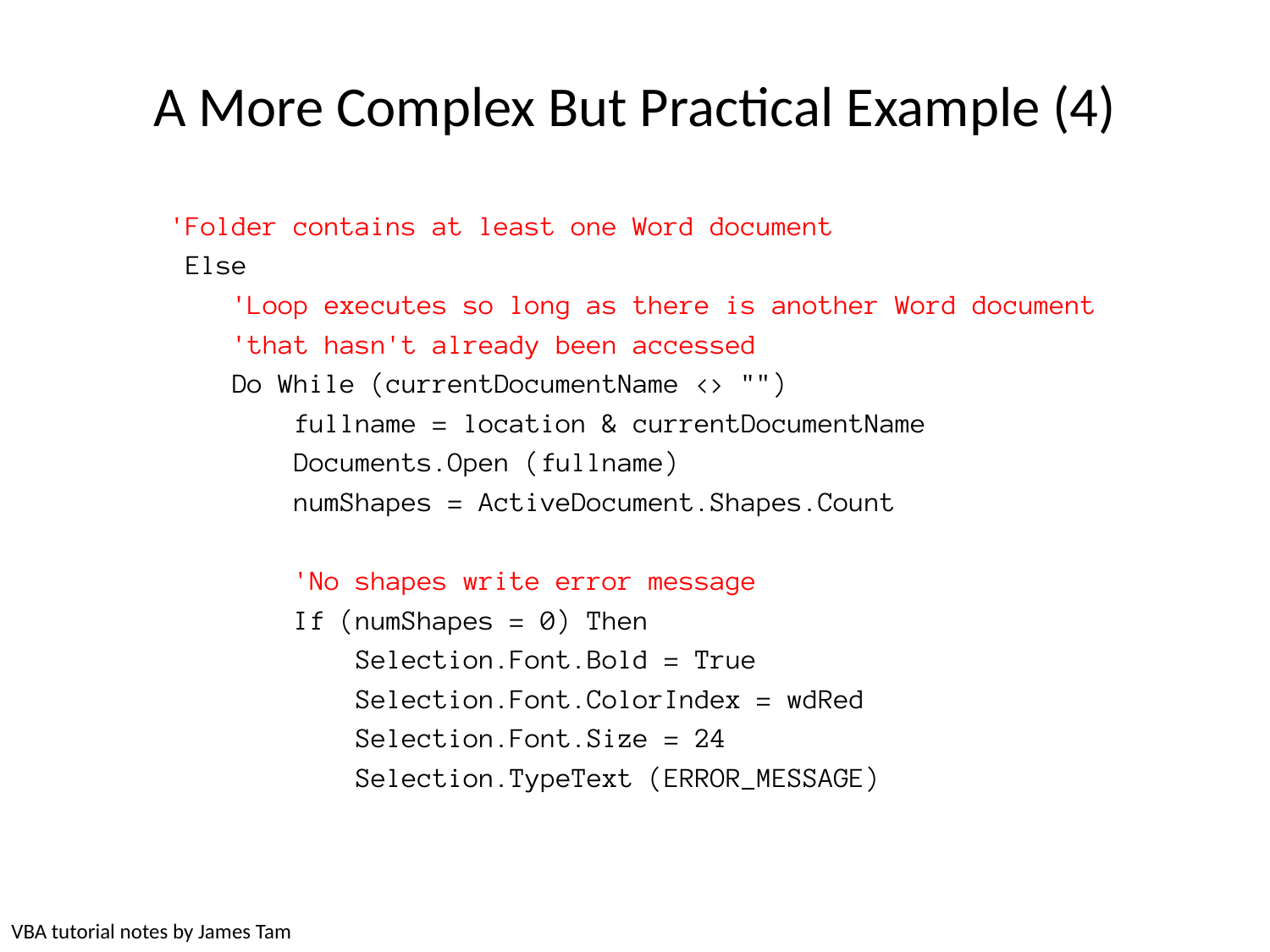

# A More Complex But Practical Example (4)
    'Folder contains at least one Word document
     Else
        'Loop executes so long as there is another Word document
        'that hasn't already been accessed
        Do While (currentDocumentName <> "")
            fullname = location & currentDocumentName
            Documents.Open (fullname)
            numShapes = ActiveDocument.Shapes.Count

            'No shapes write error message
            If (numShapes = 0) Then
                Selection.Font.Bold = True
                Selection.Font.ColorIndex = wdRed
                Selection.Font.Size = 24
                Selection.TypeText (ERROR_MESSAGE)